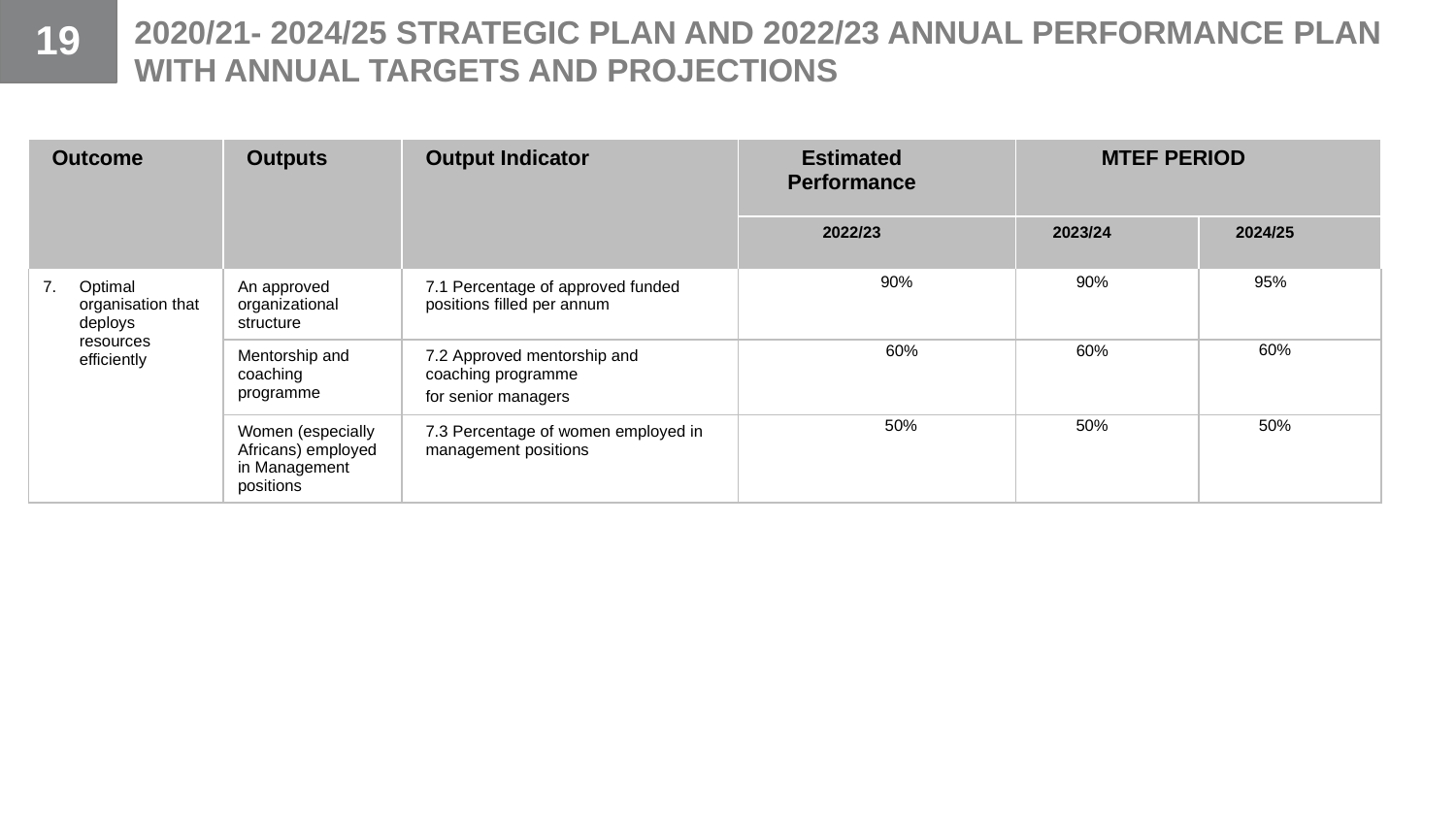

19
2020/21- 2024/25 STRATEGIC PLAN AND 2022/23 ANNUAL PERFORMANCE PLAN WITH ANNUAL TARGETS AND PROJECTIONS

| Outcome | Outputs | Output Indicator | Estimated Performance | MTEF PERIOD |  |
| --- | --- | --- | --- | --- | --- |
|  |  |  | 2022/23 | 2023/24 | 2024/25 |
| Optimal organisation that deploys resources efficiently | An approved organizational structure | 7.1 Percentage of approved funded positions filled per annum | 90% | 90% | 95% |
|  | Mentorship and coaching programme | 7.2 Approved mentorship and coaching programme for senior managers | 60% | 60% | 60% |
|  | Women (especially Africans) employed in Management positions | 7.3 Percentage of women employed in management positions | 50% | 50% | 50% |